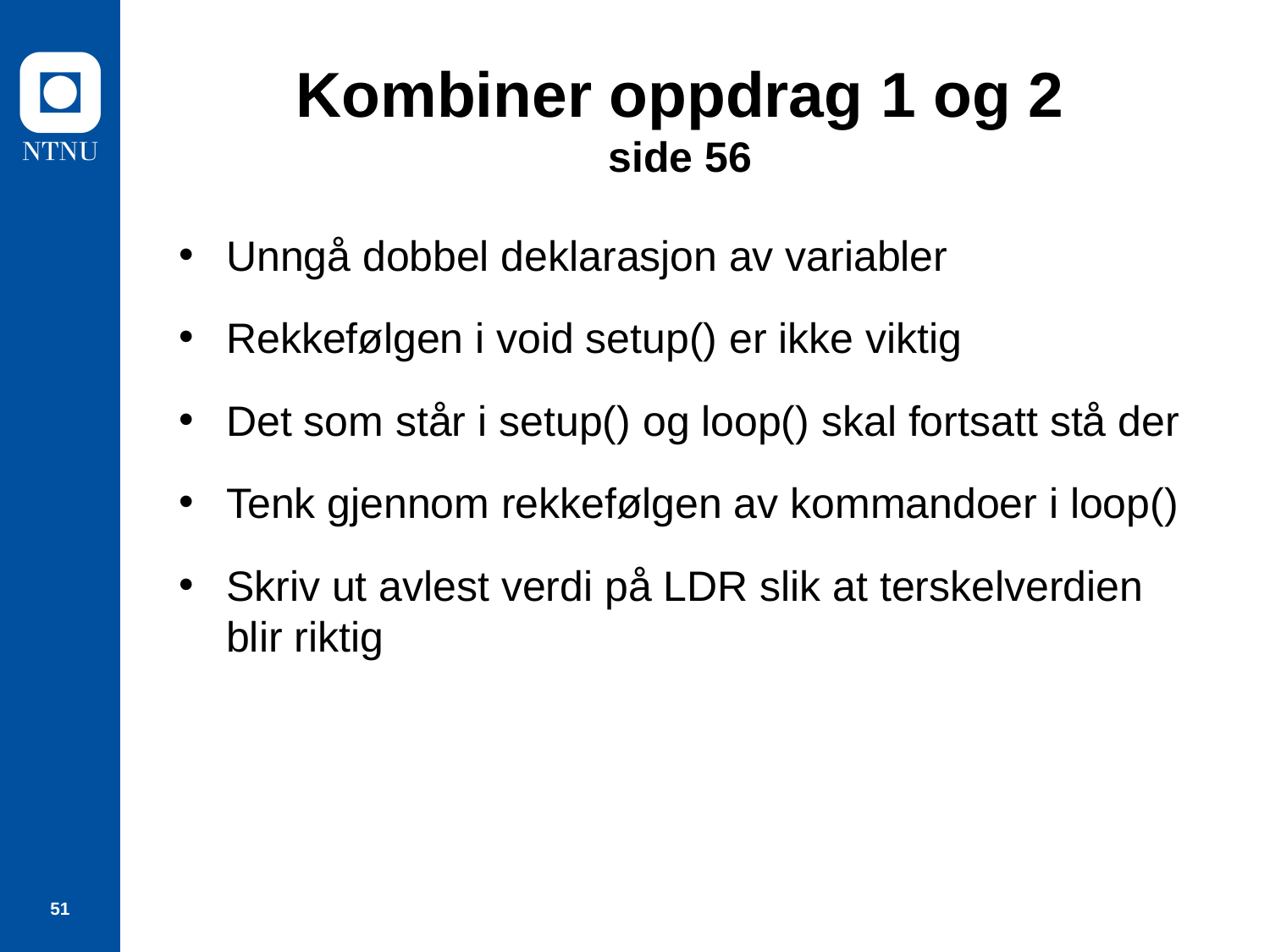

# Kombiner oppdrag 1 og 2 side 56
Unngå dobbel deklarasjon av variabler
Rekkefølgen i void setup() er ikke viktig
Det som står i setup() og loop() skal fortsatt stå der
Tenk gjennom rekkefølgen av kommandoer i loop()
Skriv ut avlest verdi på LDR slik at terskelverdien blir riktig